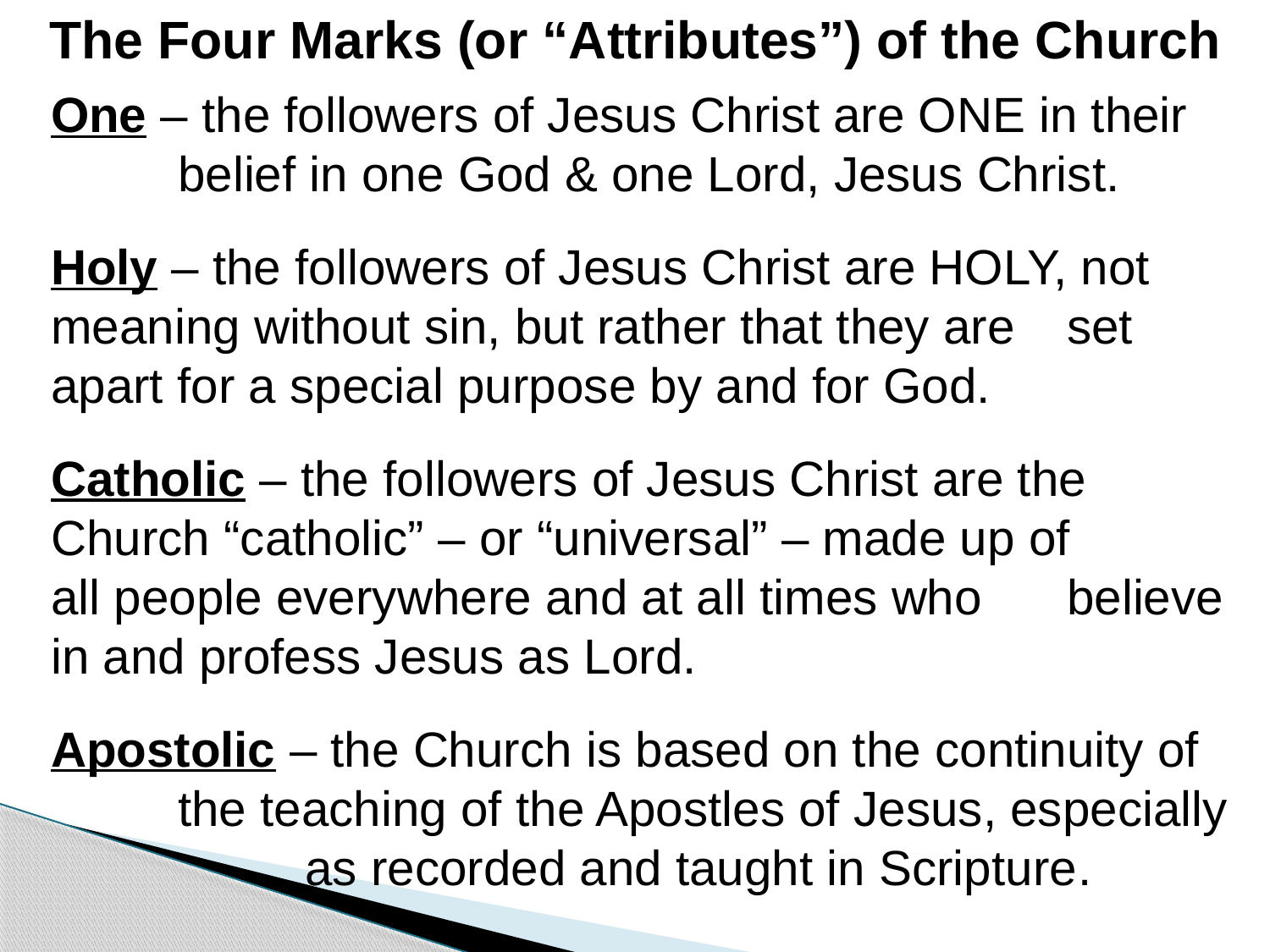

The Four Marks (or “Attributes”) of the Church
One – the followers of Jesus Christ are ONE in their 	belief in one God & one Lord, Jesus Christ.

Holy – the followers of Jesus Christ are HOLY, not 	meaning without sin, but rather that they are 	set apart for a special purpose by and for God.

Catholic – the followers of Jesus Christ are the 	Church “catholic” – or “universal” – made up of 	all people everywhere and at all times who 	believe in and profess Jesus as Lord.

Apostolic – the Church is based on the continuity of 	the teaching of the Apostles of Jesus, especially 		as recorded and taught in Scripture.